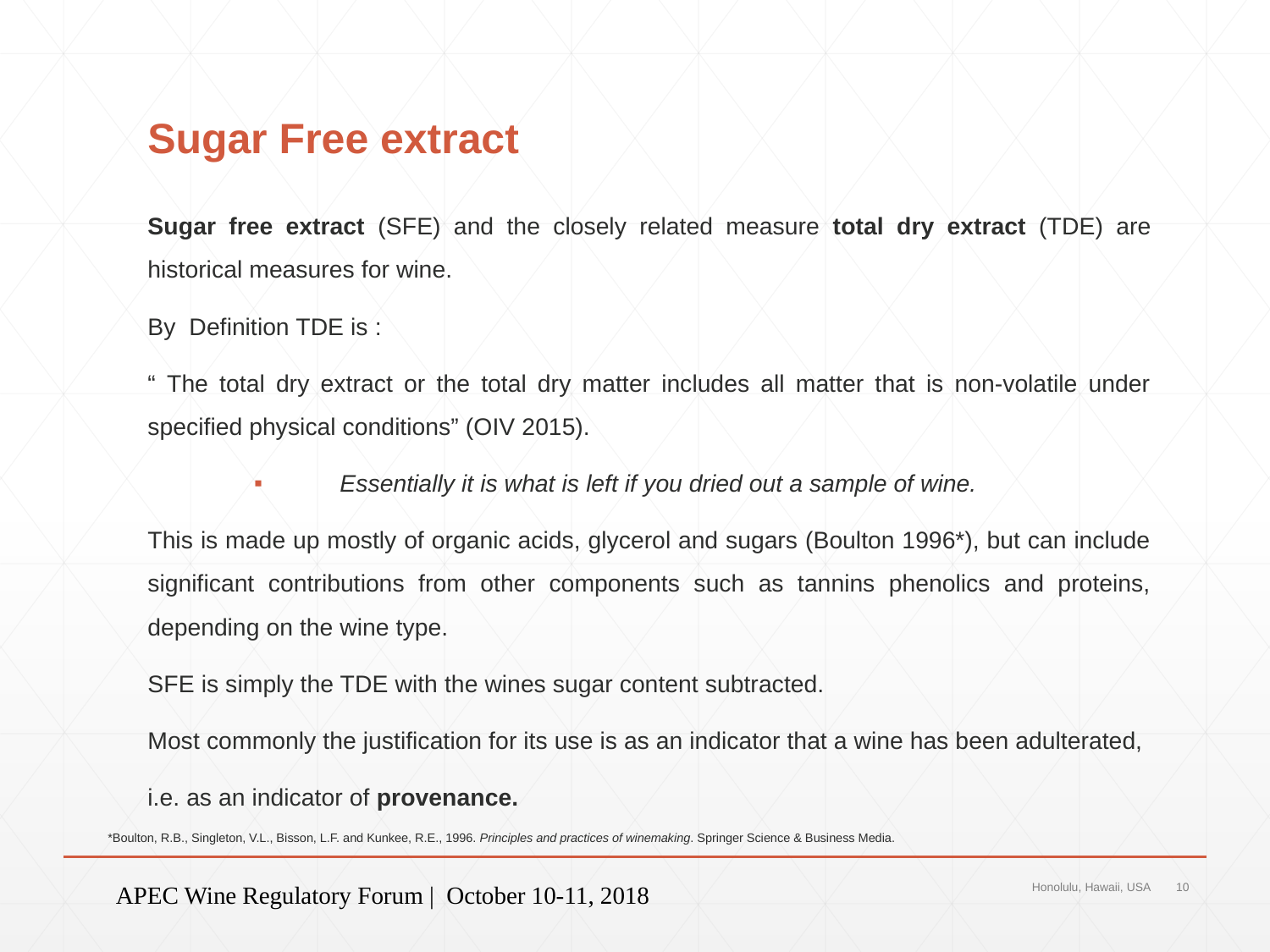

# Sugar Free extract
Sugar free extract (SFE) and the closely related measure total dry extract (TDE) are historical measures for wine.
By  Definition TDE is :
“ The total dry extract or the total dry matter includes all matter that is non-volatile under specified physical conditions” (OIV 2015).
Essentially it is what is left if you dried out a sample of wine.
This is made up mostly of organic acids, glycerol and sugars (Boulton 1996*), but can include significant contributions from other components such as tannins phenolics and proteins, depending on the wine type.
SFE is simply the TDE with the wines sugar content subtracted.
Most commonly the justification for its use is as an indicator that a wine has been adulterated,
i.e. as an indicator of provenance.

*Boulton, R.B., Singleton, V.L., Bisson, L.F. and Kunkee, R.E., 1996. Principles and practices of winemaking. Springer Science & Business Media.
APEC Wine Regulatory Forum |  October 10-11, 2018
Honolulu, Hawaii, USA
10